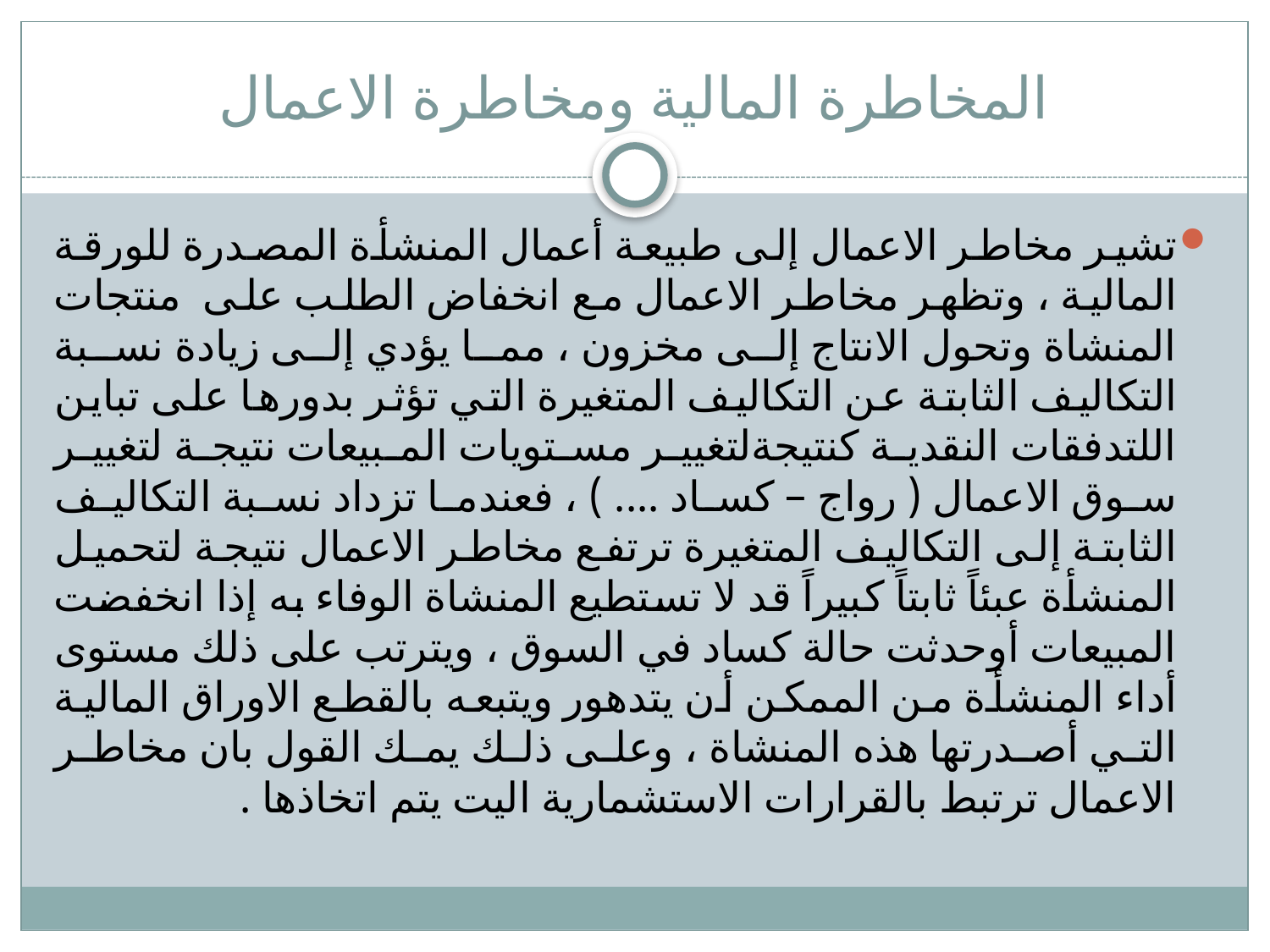

# المخاطرة المالية ومخاطرة الاعمال
تشير مخاطر الاعمال إلى طبيعة أعمال المنشأة المصدرة للورقة المالية ، وتظهر مخاطر الاعمال مع انخفاض الطلب على  منتجات المنشاة وتحول الانتاج إلى مخزون ، مما يؤدي إلى زيادة نسبة التكاليف الثابتة عن التكاليف المتغيرة التي تؤثر بدورها على تباين اللتدفقات النقدية كنتيجةلتغيير مستويات المبيعات نتيجة لتغيير سوق الاعمال ( رواج – كساد .... ) ، فعندما تزداد نسبة التكاليف الثابتة إلى التكاليف المتغيرة ترتفع مخاطر الاعمال نتيجة لتحميل المنشأة عبئاً ثابتاً كبيراً قد لا تستطيع المنشاة الوفاء به إذا انخفضت المبيعات أوحدثت حالة كساد في السوق ، ويترتب على ذلك مستوى أداء المنشأة من الممكن أن يتدهور ويتبعه بالقطع الاوراق المالية التي أصدرتها هذه المنشاة ، وعلى ذلك يمك القول بان مخاطر الاعمال ترتبط بالقرارات الاستشمارية اليت يتم اتخاذها .